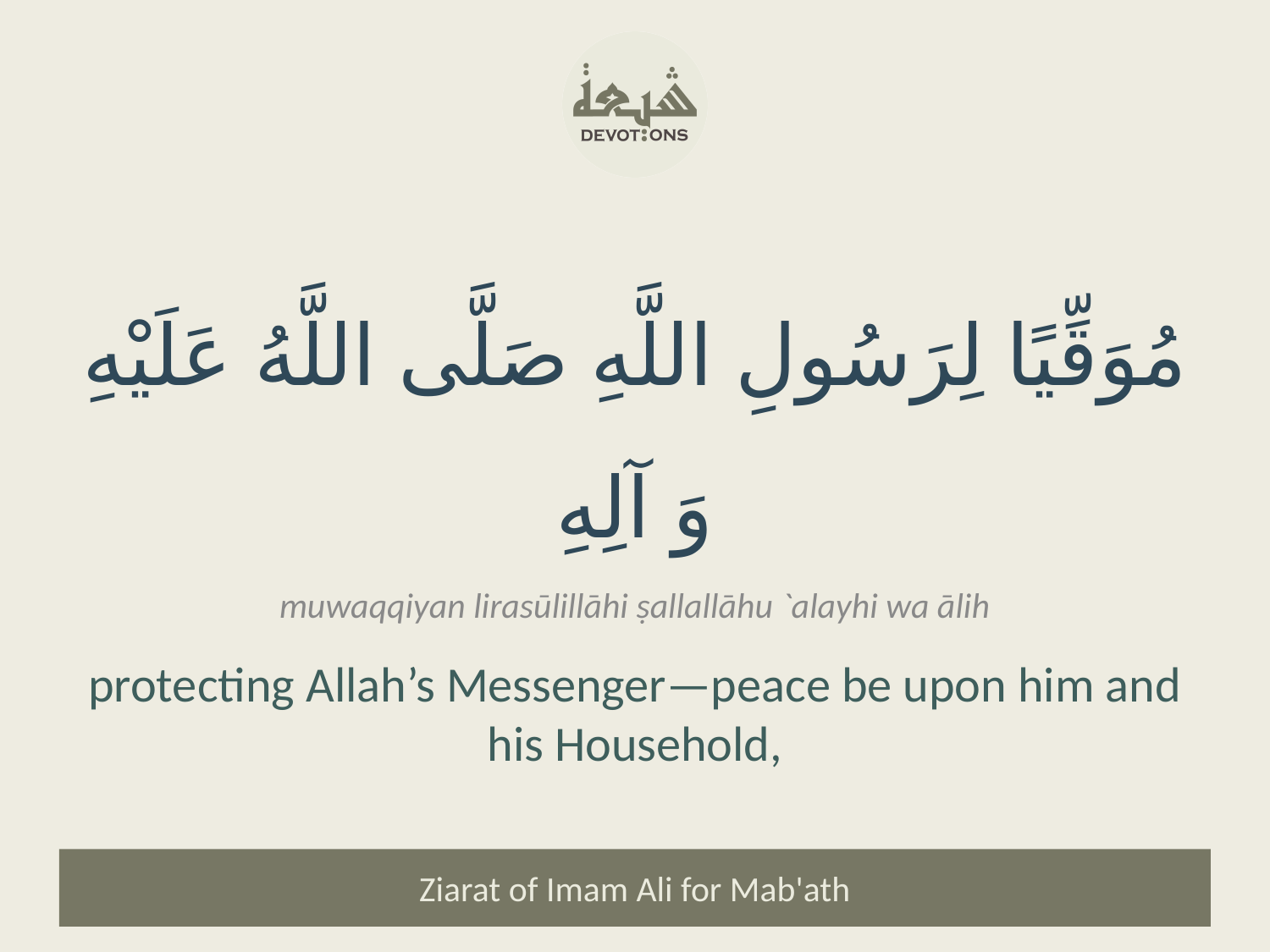

مُوَقِّيًا لِرَسُولِ اللَّهِ صَلَّى اللَّهُ عَلَيْهِ وَ آلِهِ
muwaqqiyan lirasūlillāhi ṣallallāhu `alayhi wa ālih
protecting Allah’s Messenger—peace be upon him and his Household,
Ziarat of Imam Ali for Mab'ath